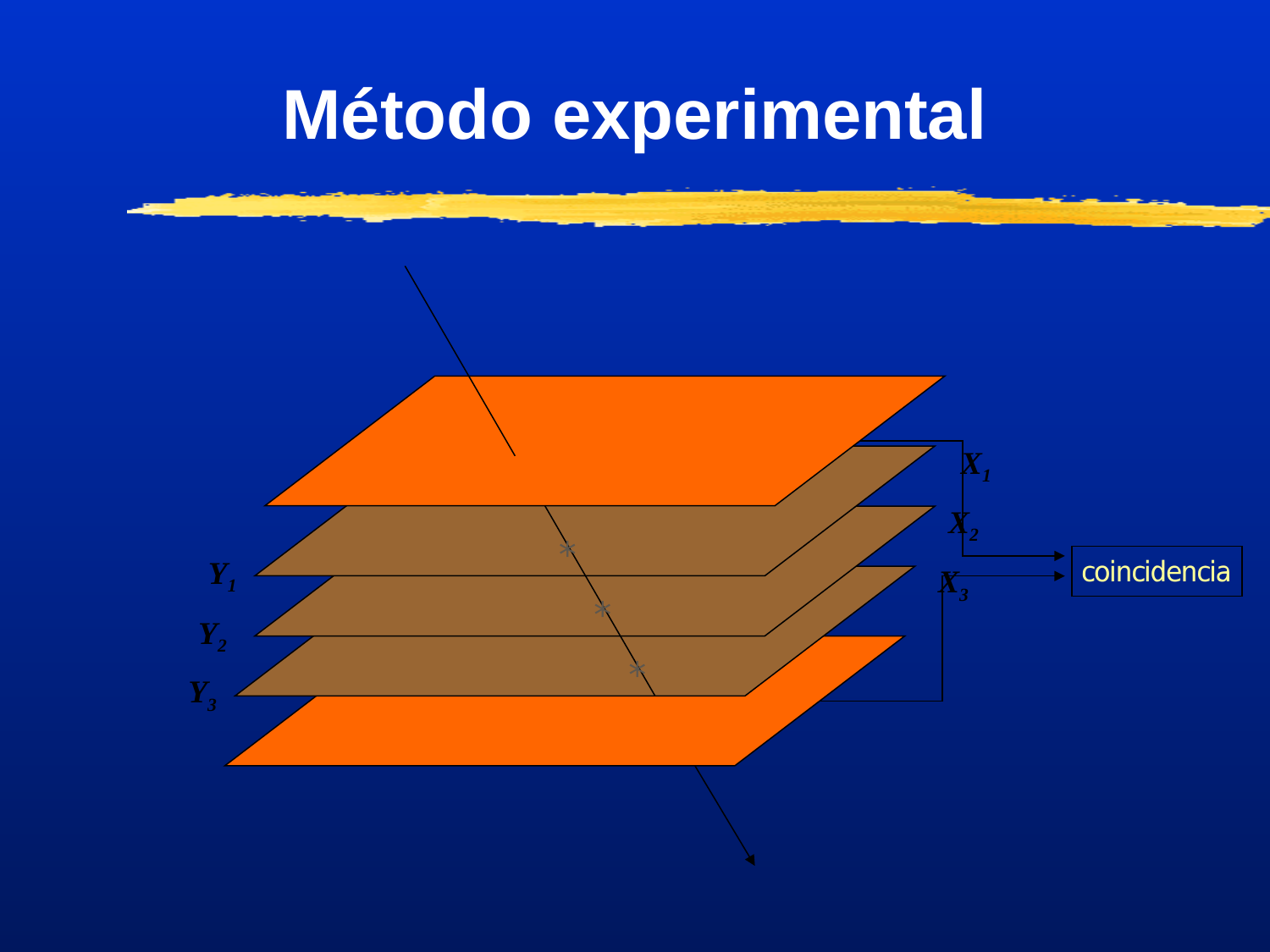

Método experimental

X1
X2
Y1
X3
Y2
Y3

coincidencia

*
*
*